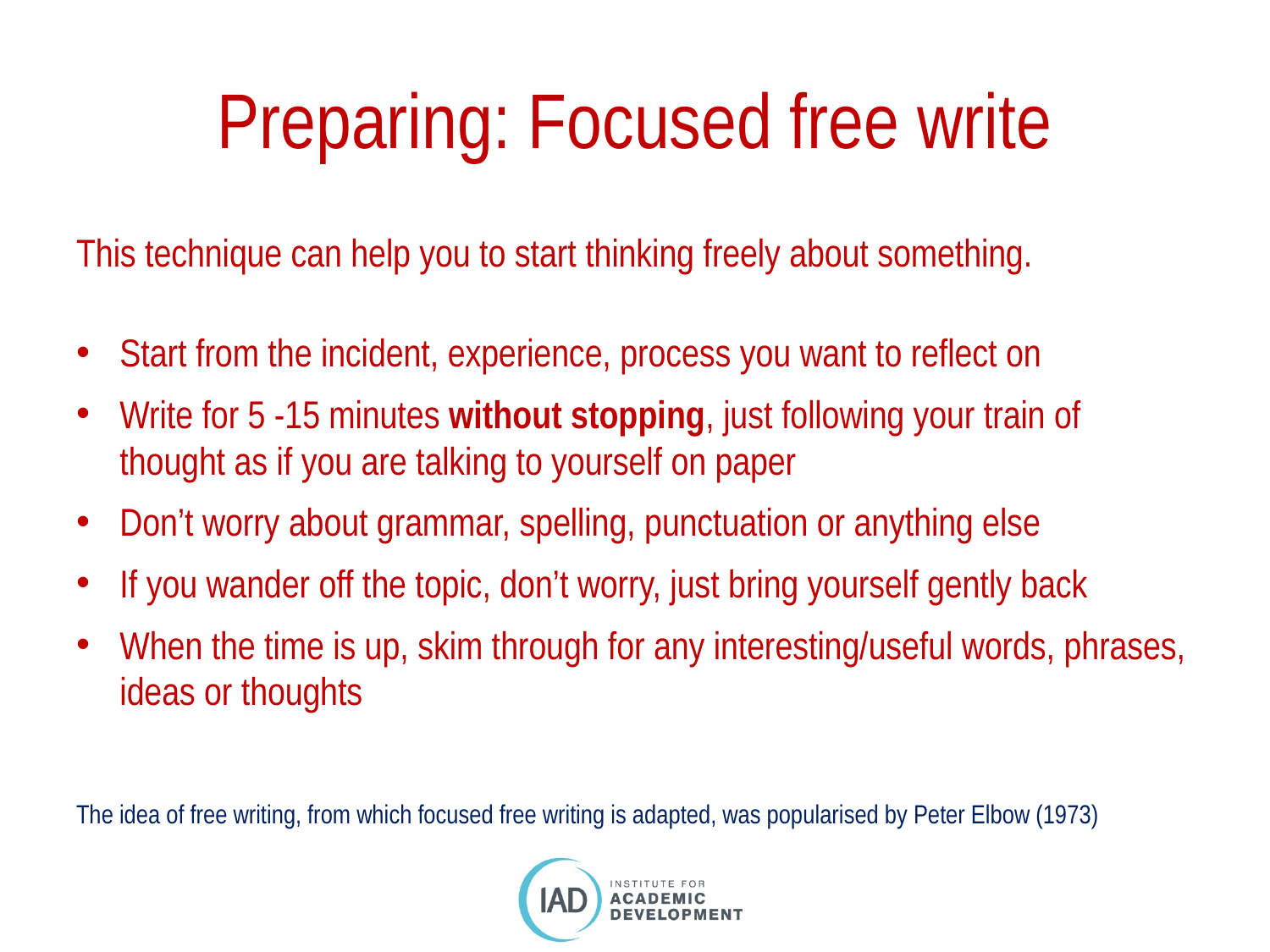

# Preparing: Focused free write
This technique can help you to start thinking freely about something.

Start from the incident, experience, process you want to reflect on
Write for 5 -15 minutes without stopping, just following your train of thought as if you are talking to yourself on paper
Don’t worry about grammar, spelling, punctuation or anything else
If you wander off the topic, don’t worry, just bring yourself gently back
When the time is up, skim through for any interesting/useful words, phrases, ideas or thoughts

The idea of free writing, from which focused free writing is adapted, was popularised by Peter Elbow (1973)